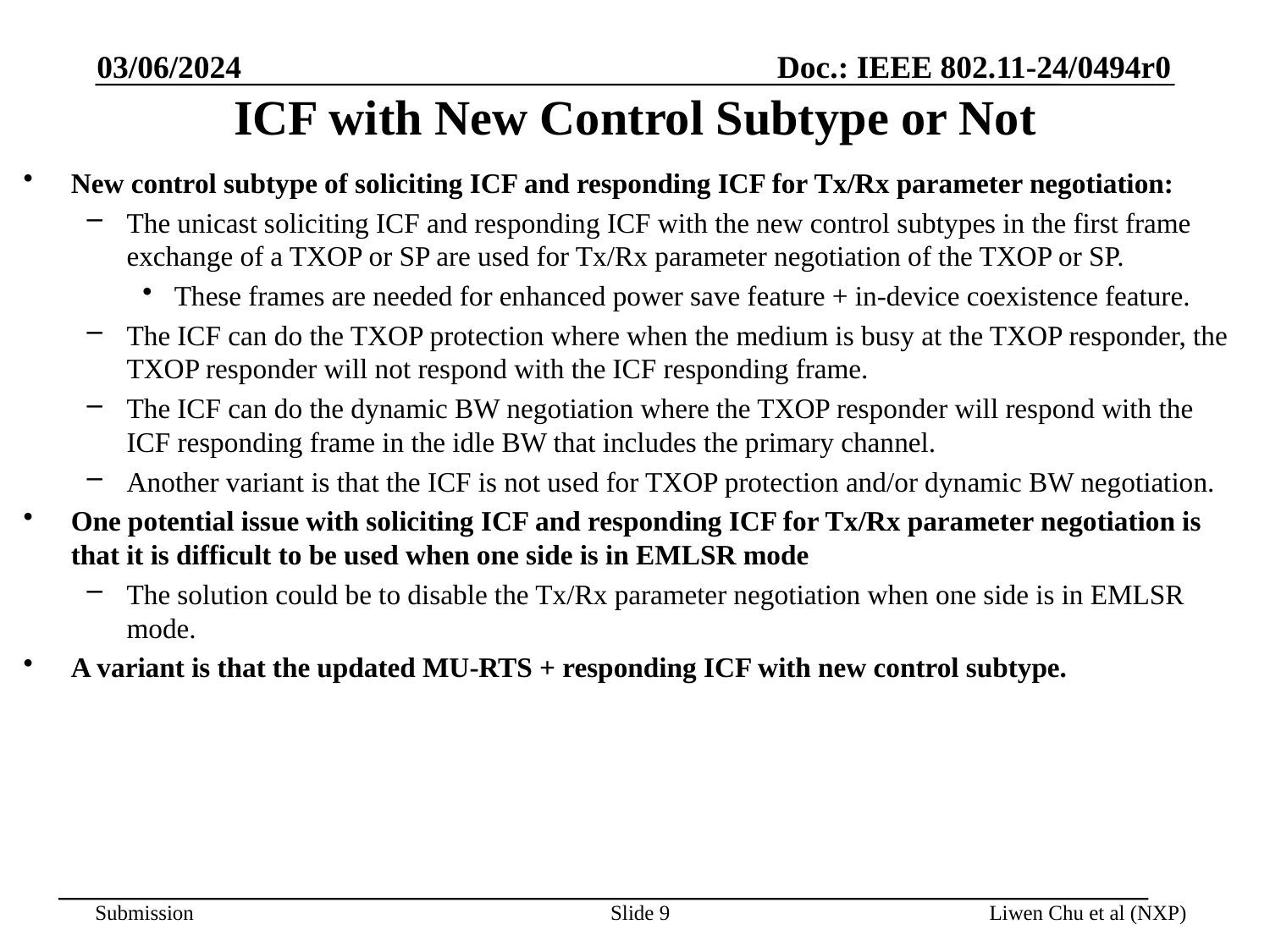

03/06/2024
# ICF with New Control Subtype or Not
New control subtype of soliciting ICF and responding ICF for Tx/Rx parameter negotiation:
The unicast soliciting ICF and responding ICF with the new control subtypes in the first frame exchange of a TXOP or SP are used for Tx/Rx parameter negotiation of the TXOP or SP.
These frames are needed for enhanced power save feature + in-device coexistence feature.
The ICF can do the TXOP protection where when the medium is busy at the TXOP responder, the TXOP responder will not respond with the ICF responding frame.
The ICF can do the dynamic BW negotiation where the TXOP responder will respond with the ICF responding frame in the idle BW that includes the primary channel.
Another variant is that the ICF is not used for TXOP protection and/or dynamic BW negotiation.
One potential issue with soliciting ICF and responding ICF for Tx/Rx parameter negotiation is that it is difficult to be used when one side is in EMLSR mode
The solution could be to disable the Tx/Rx parameter negotiation when one side is in EMLSR mode.
A variant is that the updated MU-RTS + responding ICF with new control subtype.

Slide 9
Liwen Chu et al (NXP)